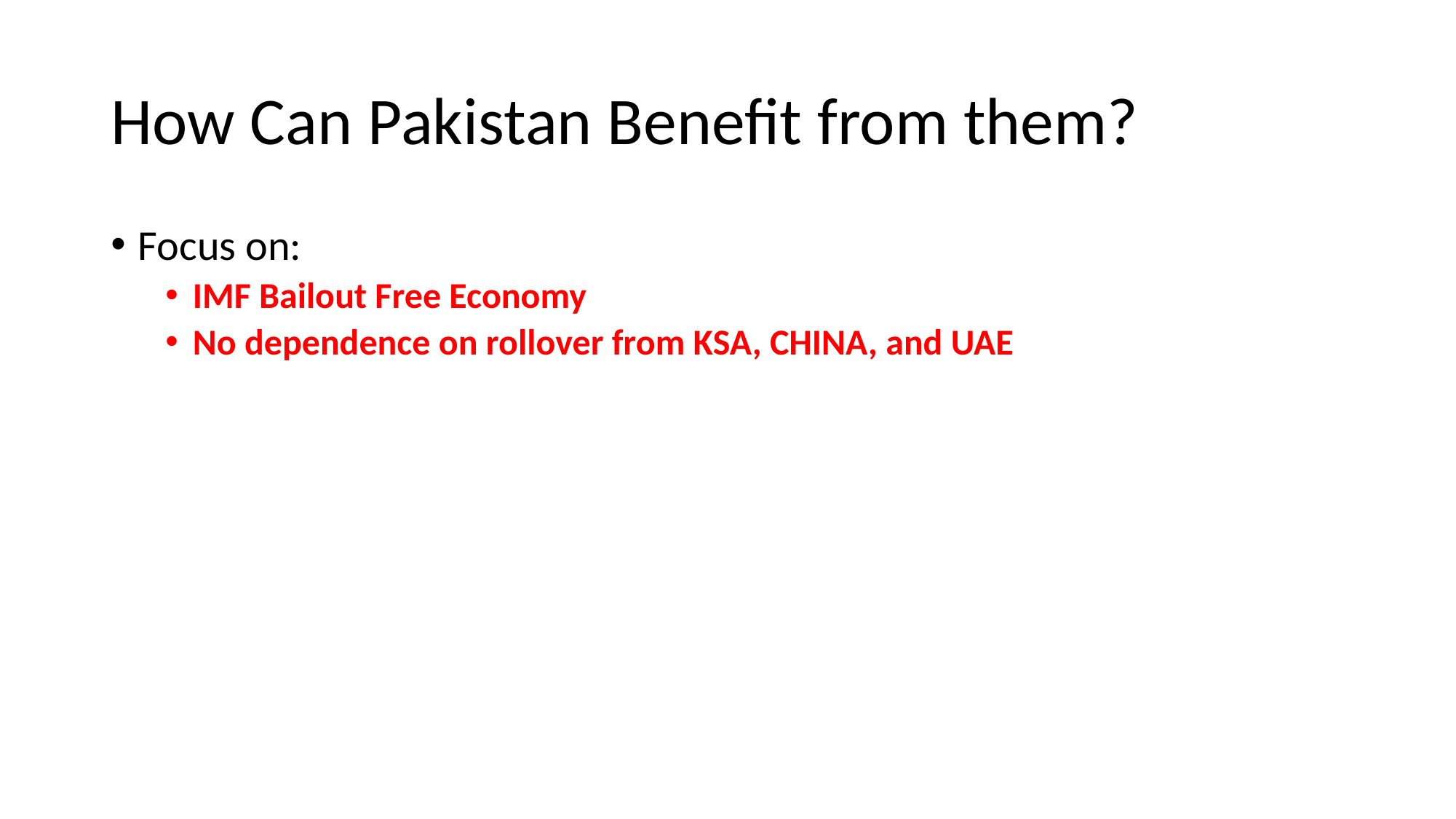

# How Can Pakistan Benefit from them?
Focus on:
IMF Bailout Free Economy
No dependence on rollover from KSA, CHINA, and UAE